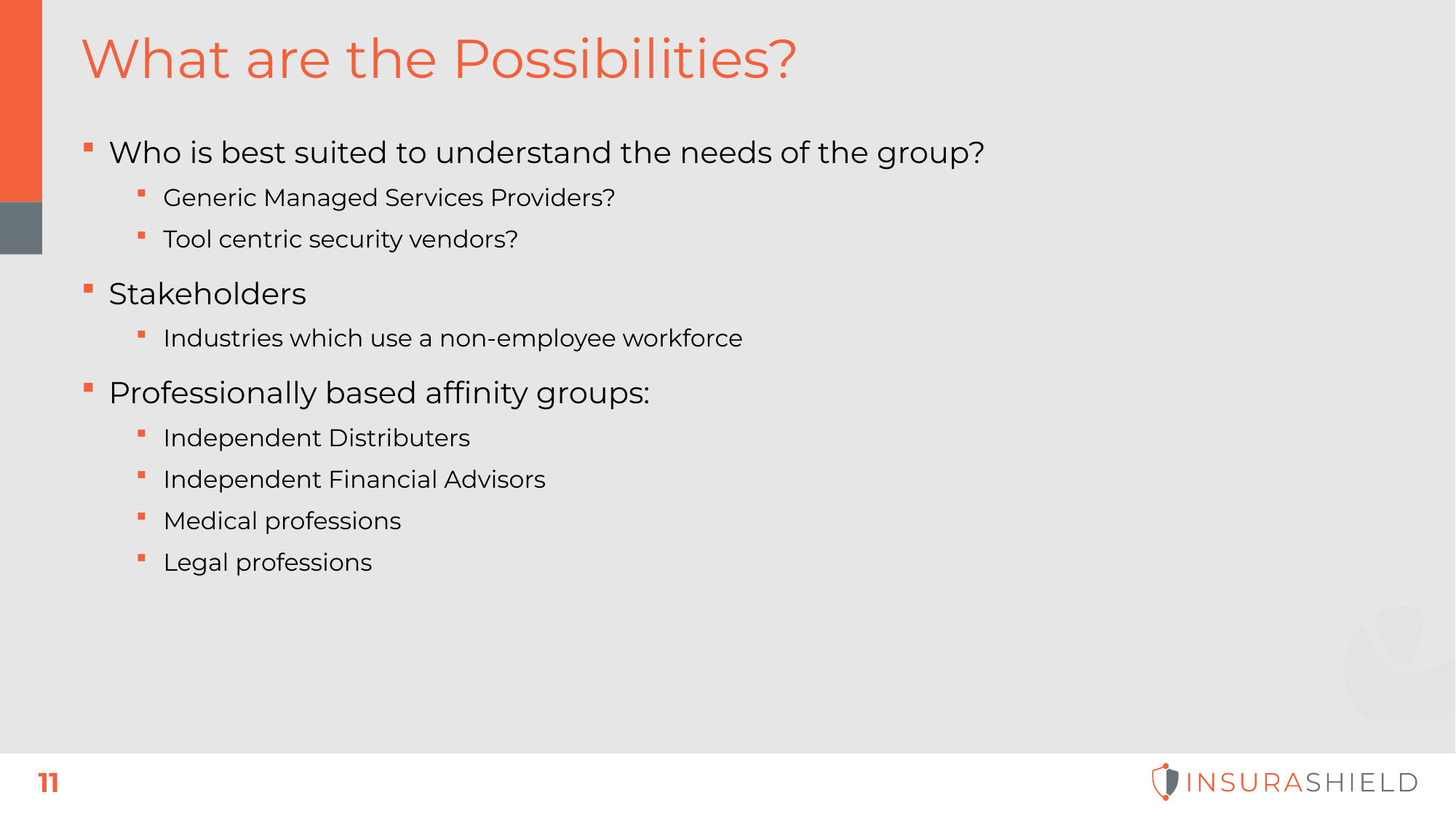

# What are the Possibilities?
Who is best suited to understand the needs of the group?
Generic Managed Services Providers?
Tool centric security vendors?
Stakeholders
Industries which use a non-employee workforce
Professionally based affinity groups:
Independent Distributers
Independent Financial Advisors
Medical professions
Legal professions